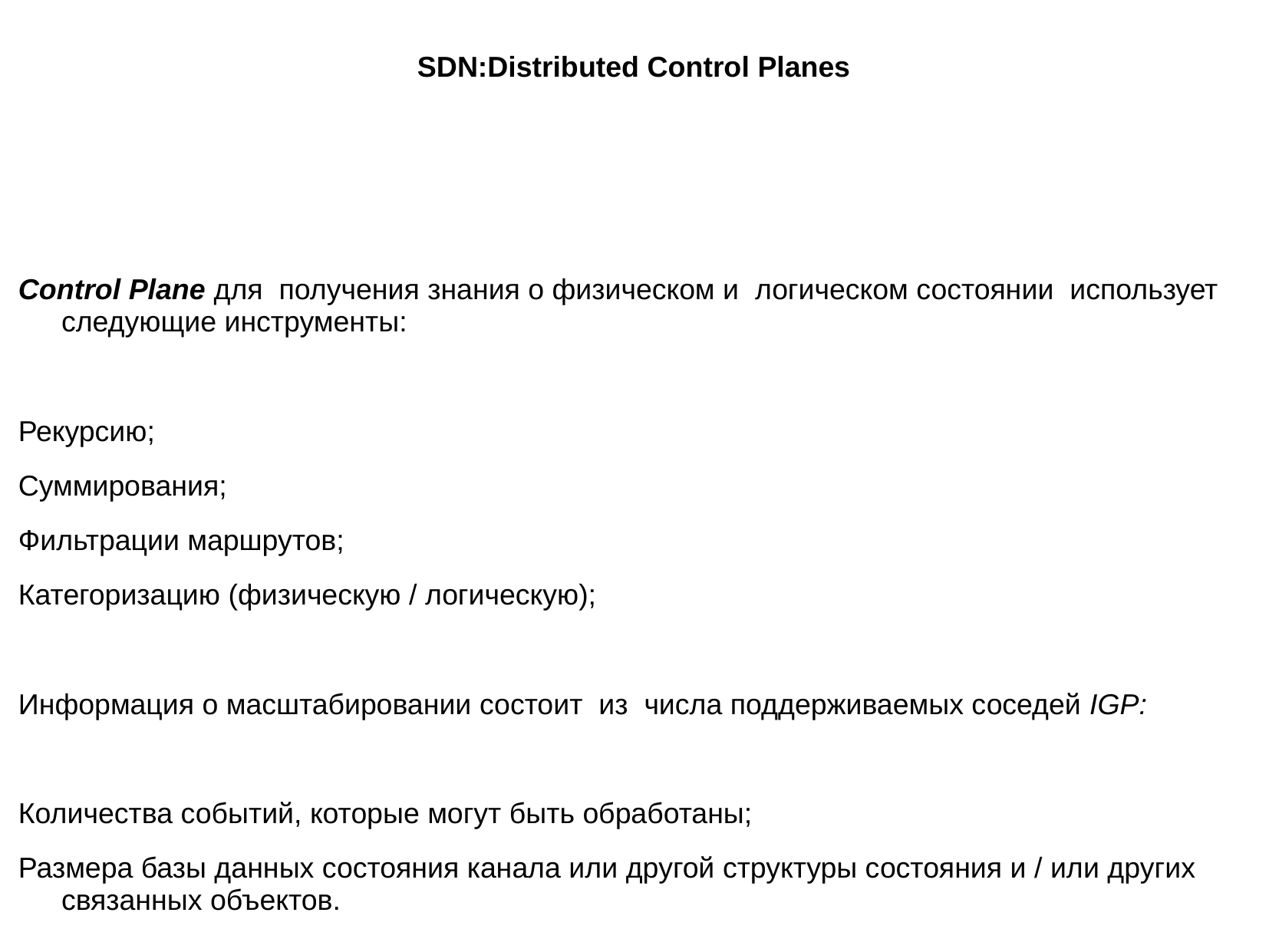

SDN:Distributed Control Planes
Control Plane для  получения знания о физическом и  логическом состоянии  использует следующие инструменты:

Рекурсию;
Суммирования;
Фильтрации маршрутов;
Категоризацию (физическую / логическую);

Информация о масштабировании состоит  из  числа поддерживаемых соседей IGP:

Количества событий, которые могут быть обработаны;
Размера базы данных состояния канала или другой структуры состояния и / или других связанных объектов.